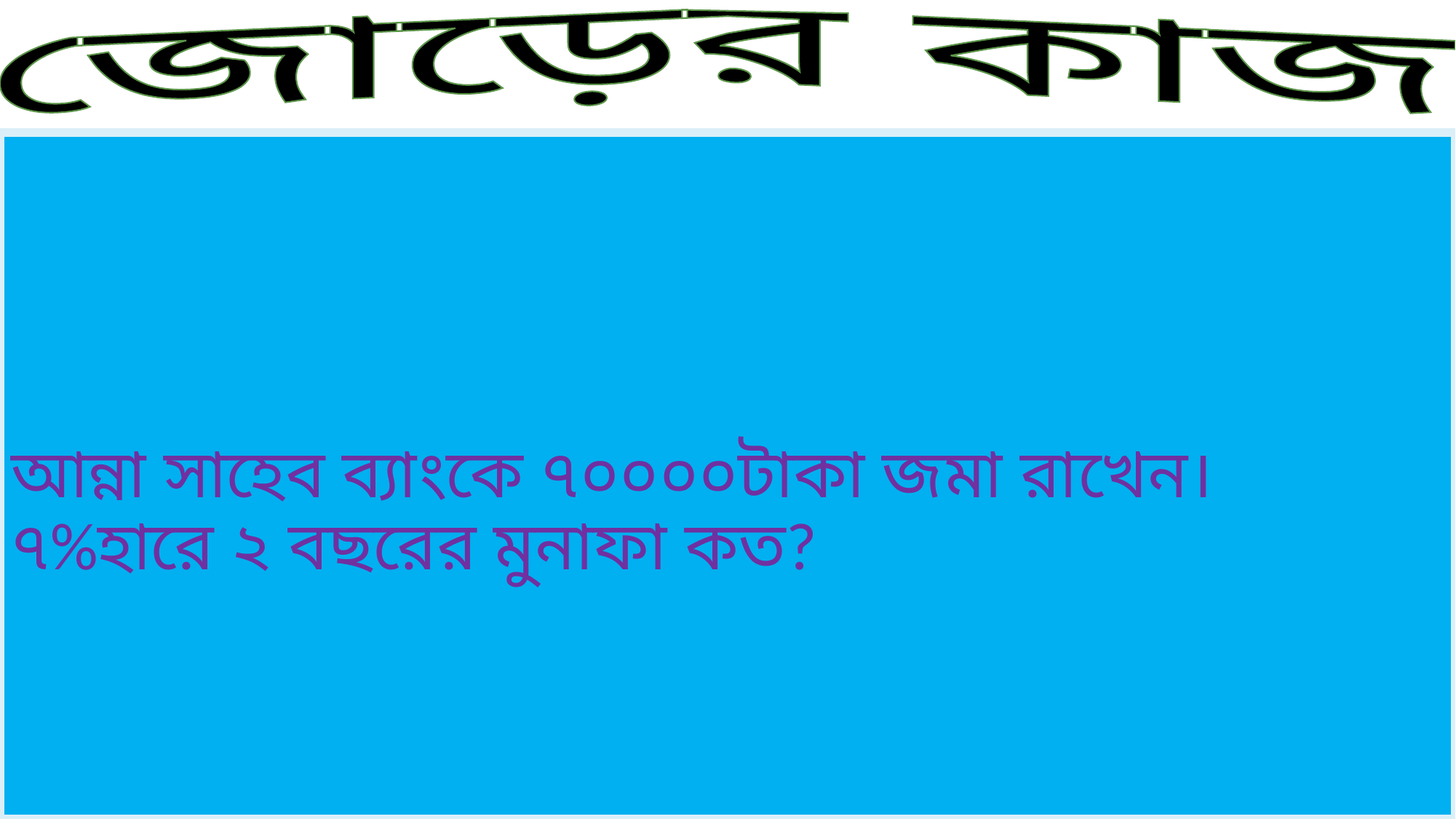

জোড়ের কাজ
# আন্না সাহেব ব্যাংকে ৭০০০০টাকা জমা রাখেন। ৭%হারে ২ বছরের মুনাফা কত?